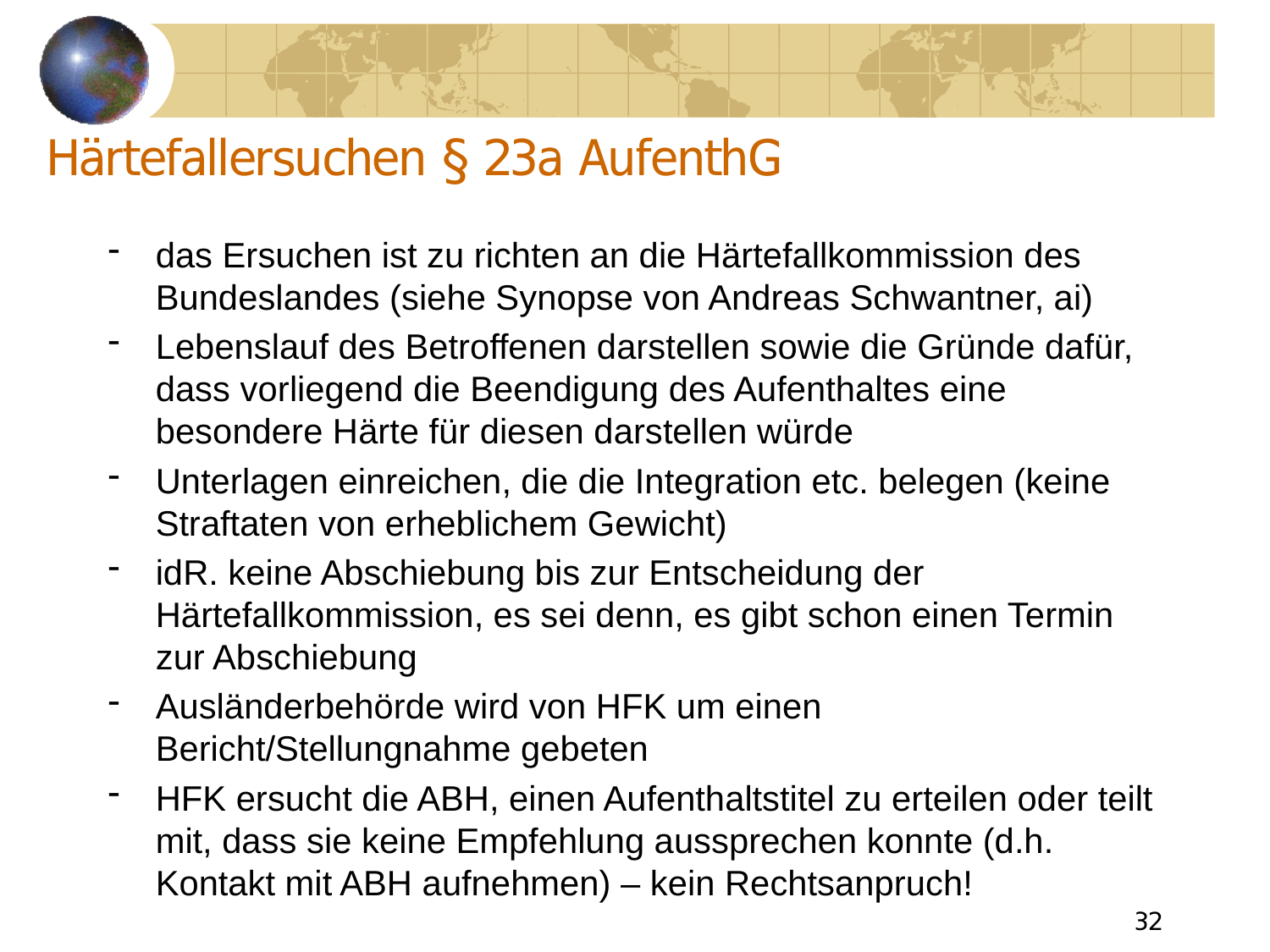

# Härtefallersuchen § 23a AufenthG
das Ersuchen ist zu richten an die Härtefallkommission des Bundeslandes (siehe Synopse von Andreas Schwantner, ai)
Lebenslauf des Betroffenen darstellen sowie die Gründe dafür, dass vorliegend die Beendigung des Aufenthaltes eine besondere Härte für diesen darstellen würde
Unterlagen einreichen, die die Integration etc. belegen (keine Straftaten von erheblichem Gewicht)
idR. keine Abschiebung bis zur Entscheidung der Härtefallkommission, es sei denn, es gibt schon einen Termin zur Abschiebung
Ausländerbehörde wird von HFK um einen Bericht/Stellungnahme gebeten
HFK ersucht die ABH, einen Aufenthaltstitel zu erteilen oder teilt mit, dass sie keine Empfehlung aussprechen konnte (d.h. Kontakt mit ABH aufnehmen) – kein Rechtsanpruch!

32